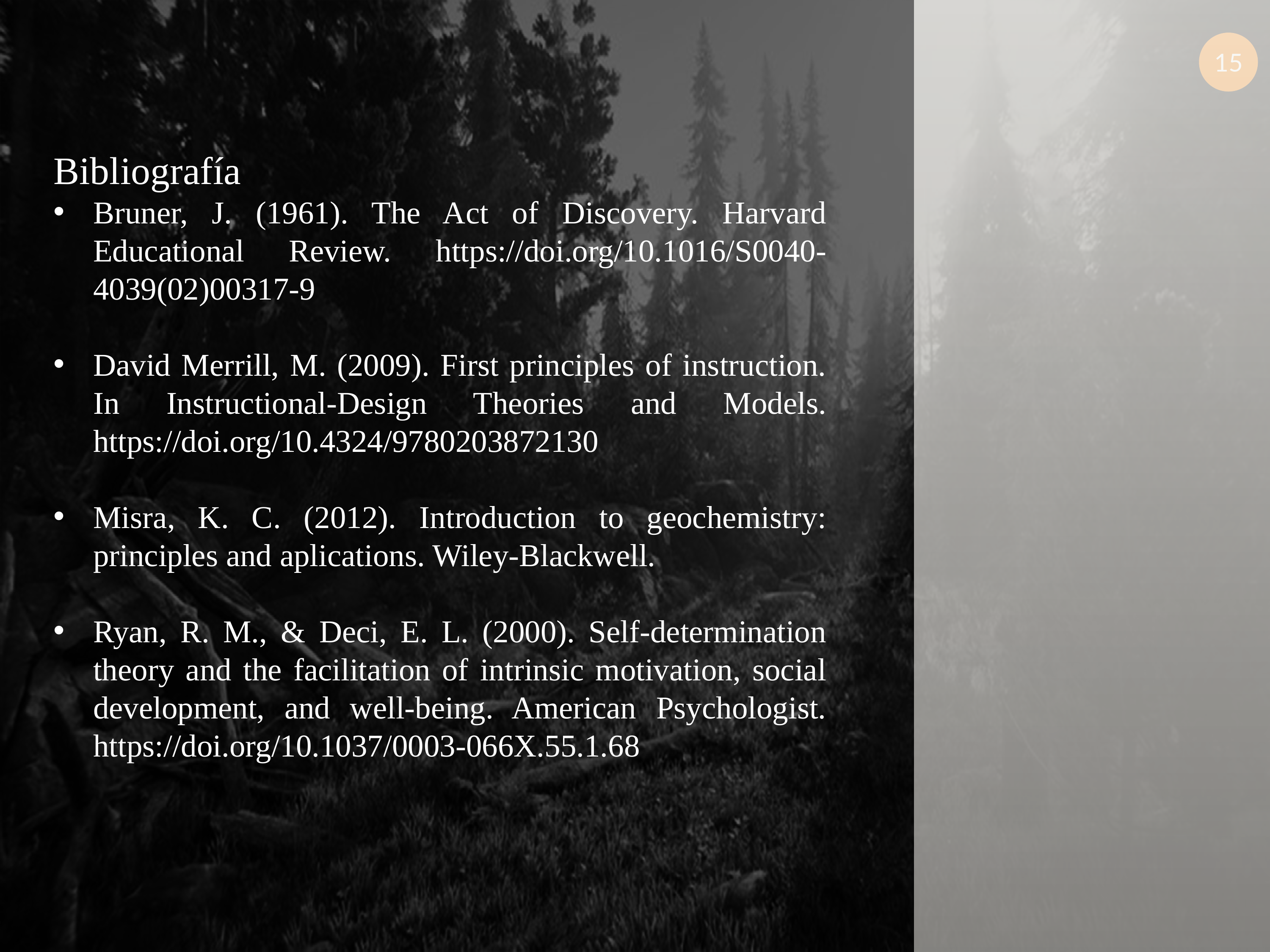

Bibliografía
Bruner, J. (1961). The Act of Discovery. Harvard Educational Review. https://doi.org/10.1016/S0040-4039(02)00317-9

David Merrill, M. (2009). First principles of instruction. In Instructional-Design Theories and Models. https://doi.org/10.4324/9780203872130

Misra, K. C. (2012). Introduction to geochemistry: principles and aplications. Wiley-Blackwell.

Ryan, R. M., & Deci, E. L. (2000). Self-determination theory and the facilitation of intrinsic motivation, social development, and well-being. American Psychologist. https://doi.org/10.1037/0003-066X.55.1.68